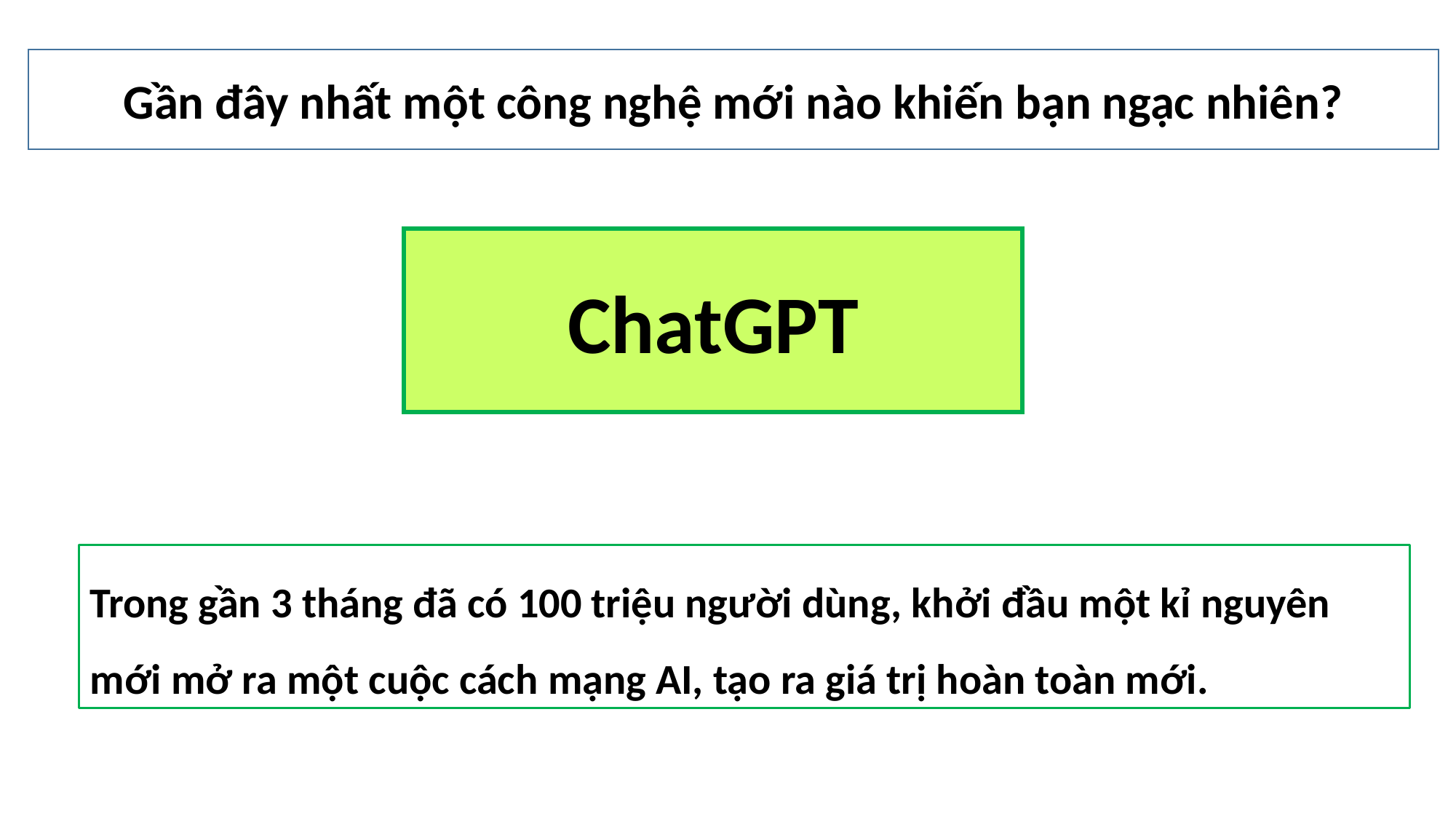

Gần đây nhất một công nghệ mới nào khiến bạn ngạc nhiên?
ChatGPT
Trong gần 3 tháng đã có 100 triệu người dùng, khởi đầu một kỉ nguyên mới mở ra một cuộc cách mạng AI, tạo ra giá trị hoàn toàn mới.